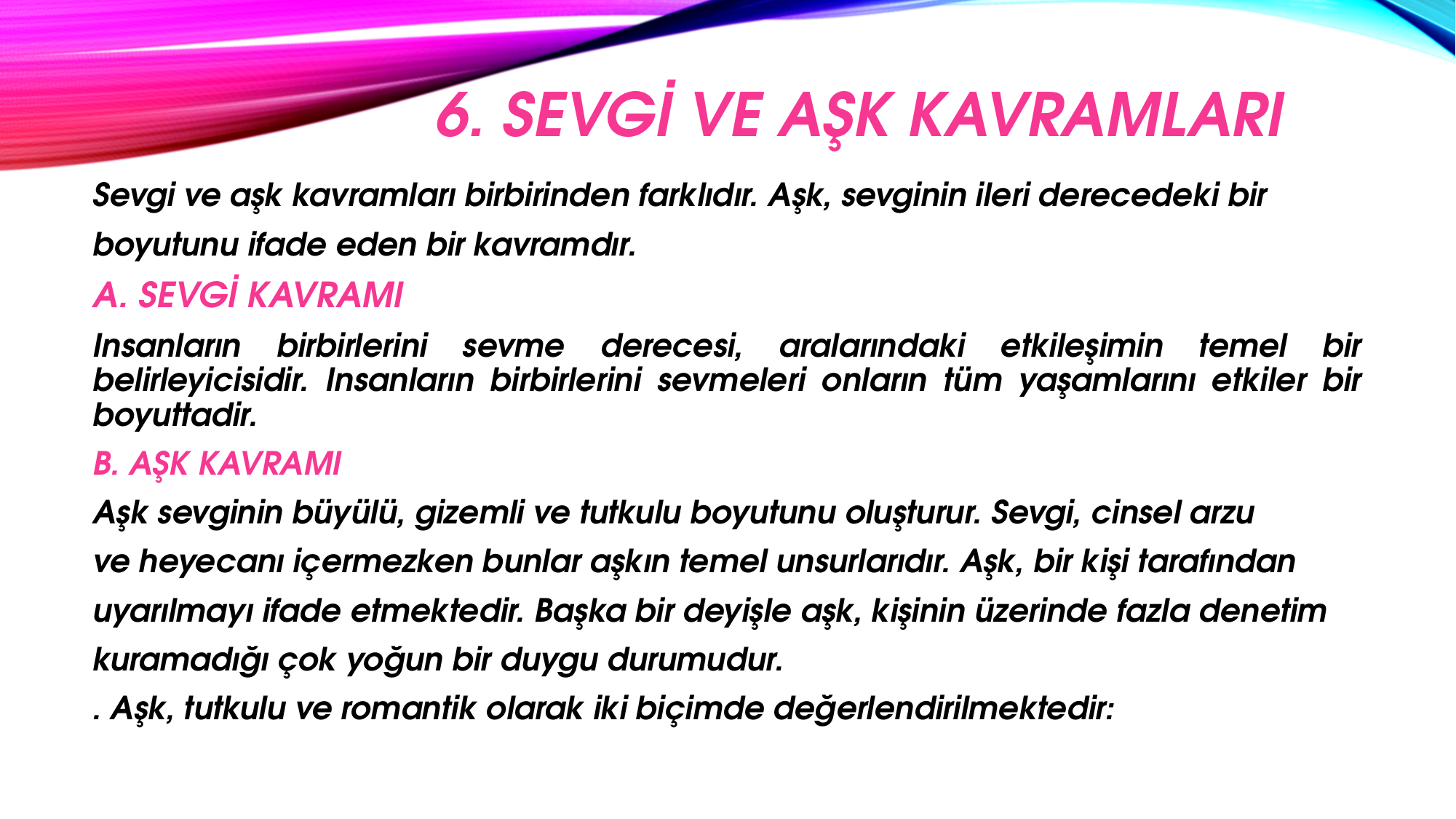

# 6. SEVGİ VE AŞK KAVRAMLARI
Sevgi ve aşk kavramları birbirinden farklıdır. Aşk, sevginin ileri derecedeki bir
boyutunu ifade eden bir kavramdır.
A. SEVGİ KAVRAMI
Insanların birbirlerini sevme derecesi, aralarındaki etkileşimin temel bir belirleyicisidir. Insanların birbirlerini sevmeleri onların tüm yaşamlarını etkiler bir boyuttadir.
B. AŞK KAVRAMI
Aşk sevginin büyülü, gizemli ve tutkulu boyutunu oluşturur. Sevgi, cinsel arzu
ve heyecanı içermezken bunlar aşkın temel unsurlarıdır. Aşk, bir kişi tarafından
uyarılmayı ifade etmektedir. Başka bir deyişle aşk, kişinin üzerinde fazla denetim
kuramadığı çok yoğun bir duygu durumudur.
. Aşk, tutkulu ve romantik olarak iki biçimde değerlendirilmektedir: